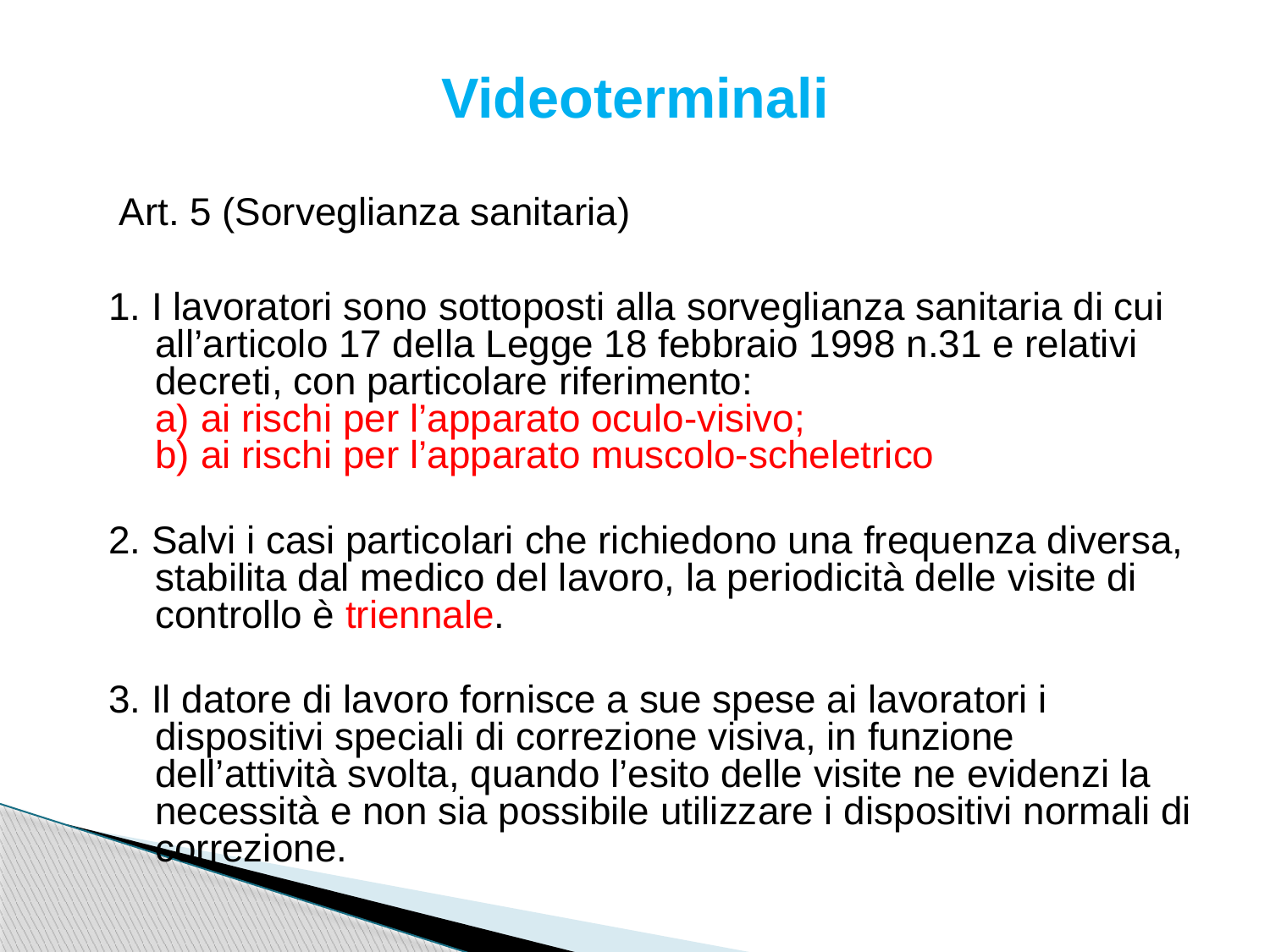

Videoterminali
 Art. 5 (Sorveglianza sanitaria)
1. I lavoratori sono sottoposti alla sorveglianza sanitaria di cui all’articolo 17 della Legge 18 febbraio 1998 n.31 e relativi decreti, con particolare riferimento:
a) ai rischi per l’apparato oculo-visivo;
b) ai rischi per l’apparato muscolo-scheletrico
2. Salvi i casi particolari che richiedono una frequenza diversa, stabilita dal medico del lavoro, la periodicità delle visite di controllo è triennale.
3. Il datore di lavoro fornisce a sue spese ai lavoratori i dispositivi speciali di correzione visiva, in funzione dell’attività svolta, quando l’esito delle visite ne evidenzi la necessità e non sia possibile utilizzare i dispositivi normali di correzione.